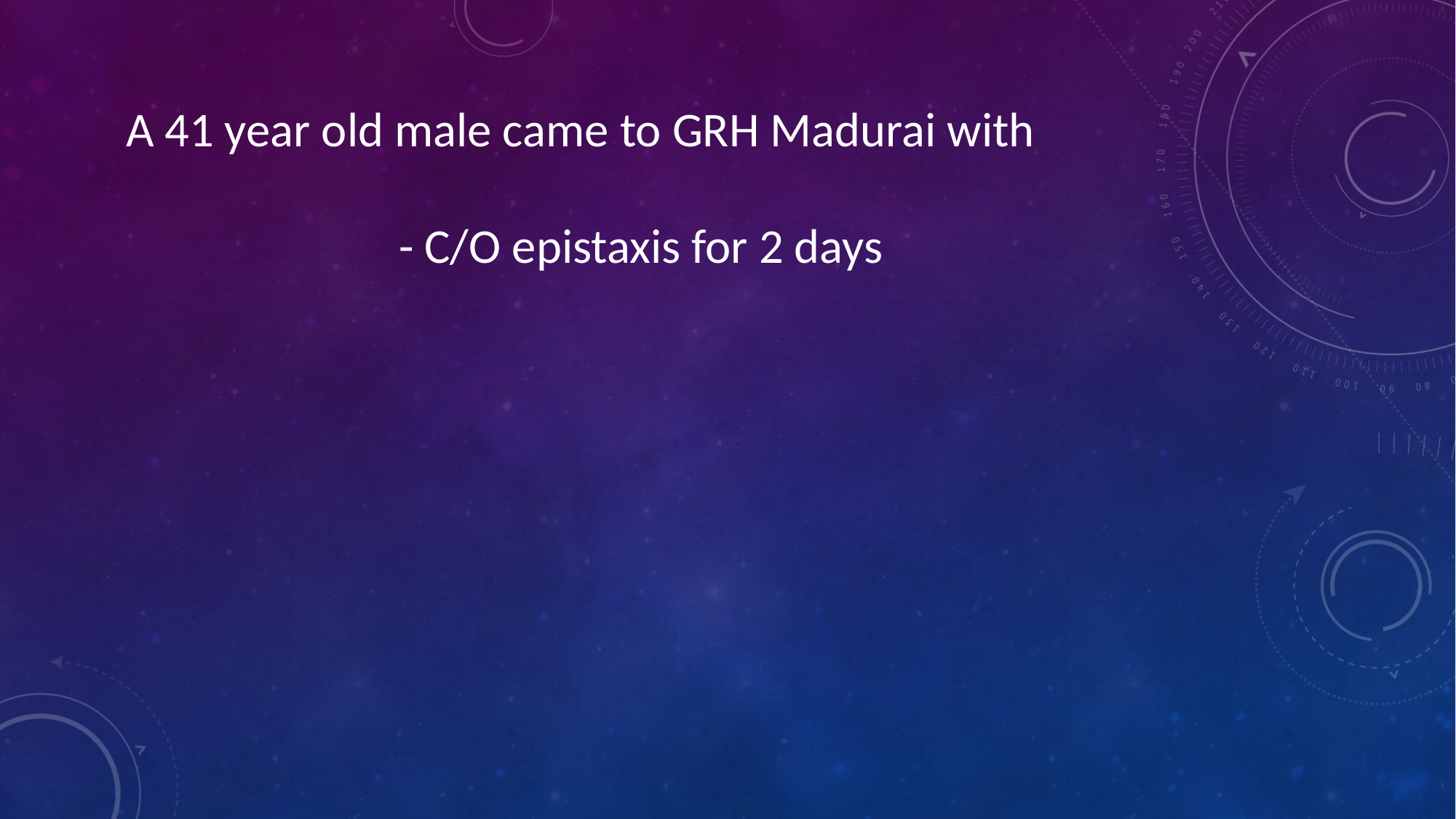

A 41 year old male came to GRH Madurai with

                         - C/O epistaxis for 2 days